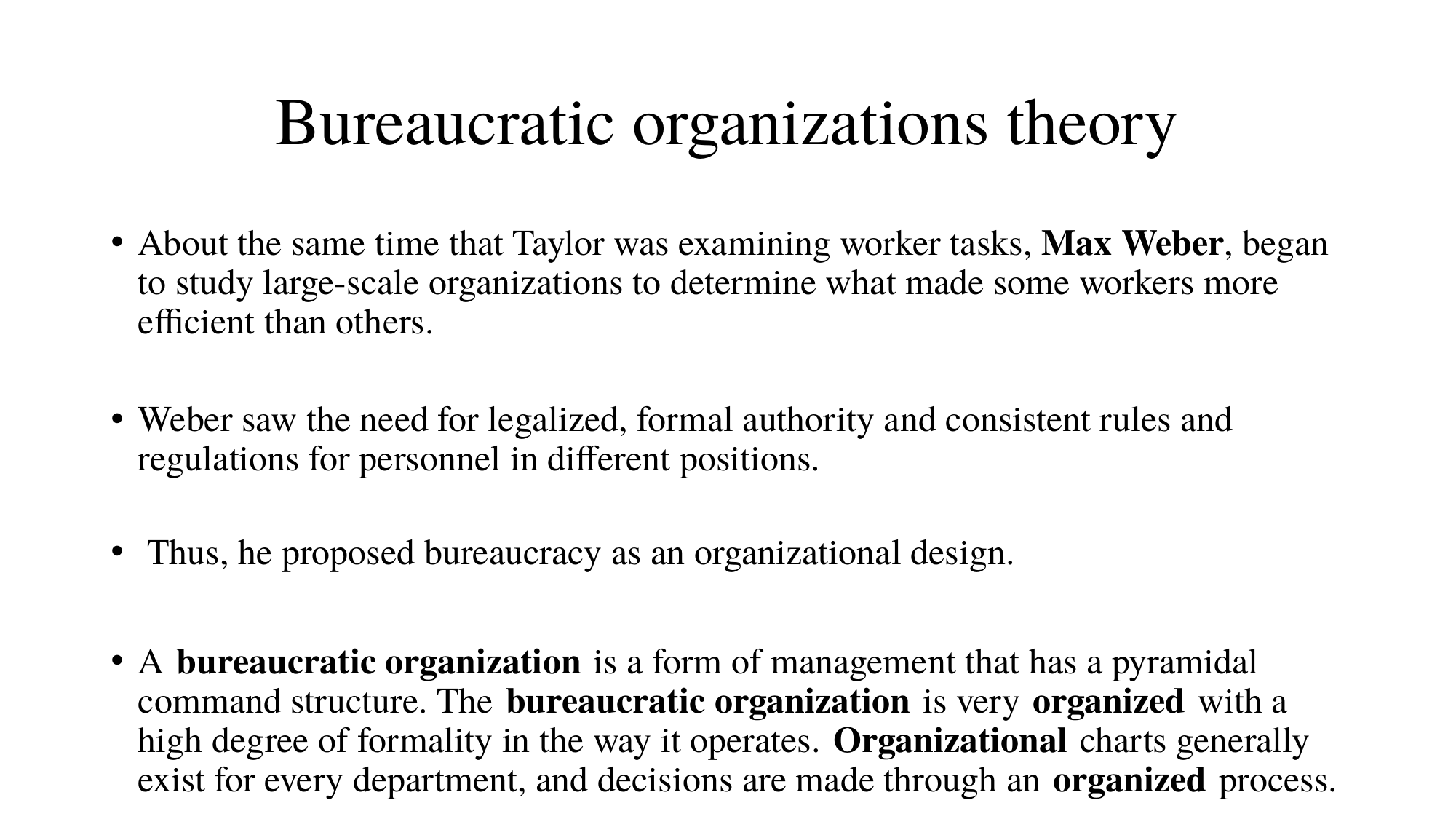

# Bureaucratic organizations theory
About the same time that Taylor was examining worker tasks, Max Weber, began to study large-scale organizations to determine what made some workers more efficient than others.
Weber saw the need for legalized, formal authority and consistent rules and regulations for personnel in different positions.
 Thus, he proposed bureaucracy as an organizational design.

A bureaucratic organization is a form of management that has a pyramidal command structure. The bureaucratic organization is very organized with a high degree of formality in the way it operates. Organizational charts generally exist for every department, and decisions are made through an organized process.